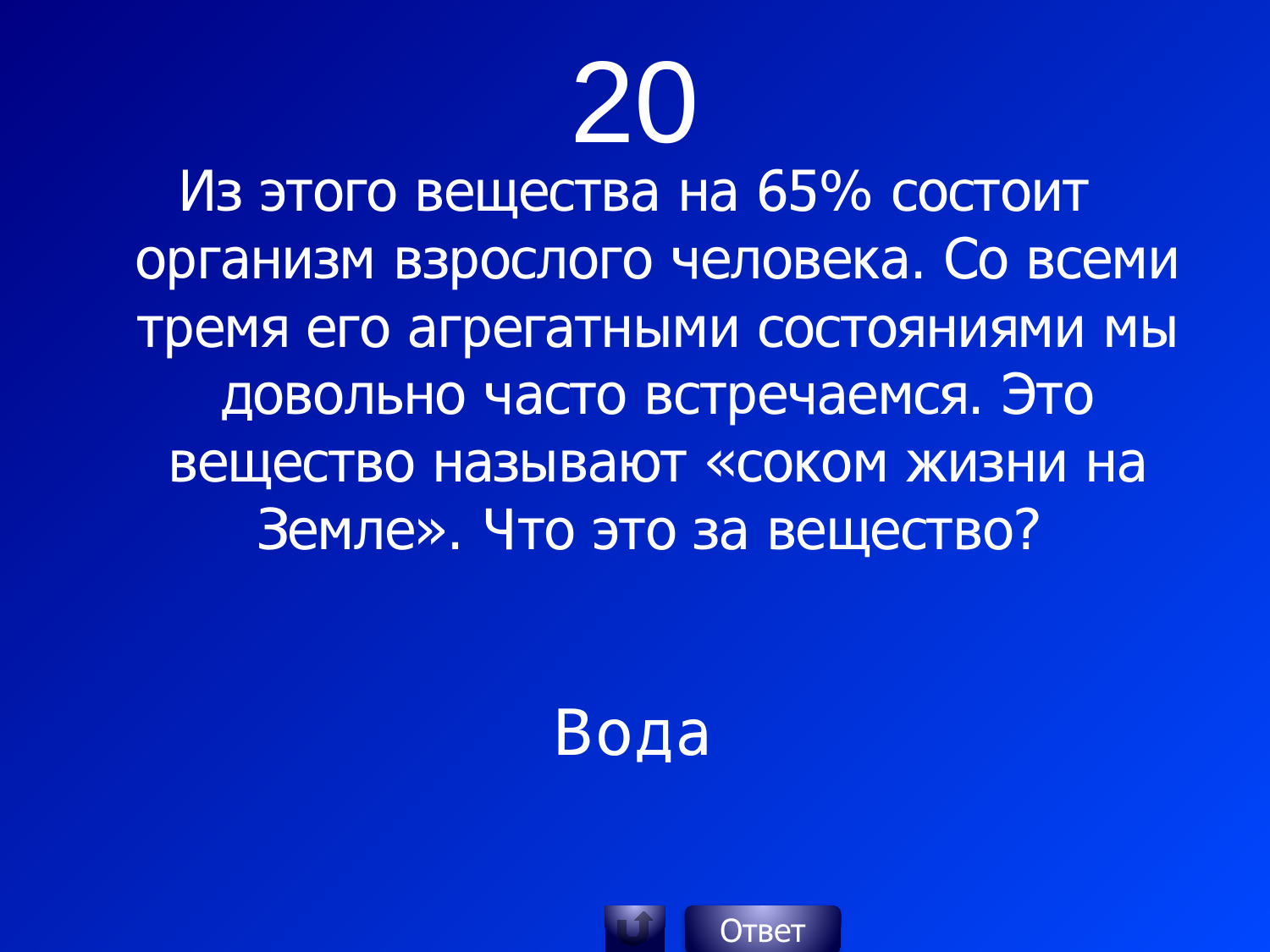

# 20
Из этого вещества на 65% состоит организм взрослого человека. Со всеми тремя его агрегатными состояниями мы довольно часто встречаемся. Это вещество называют «соком жизни на Земле». Что это за вещество?
Вода

Ответ